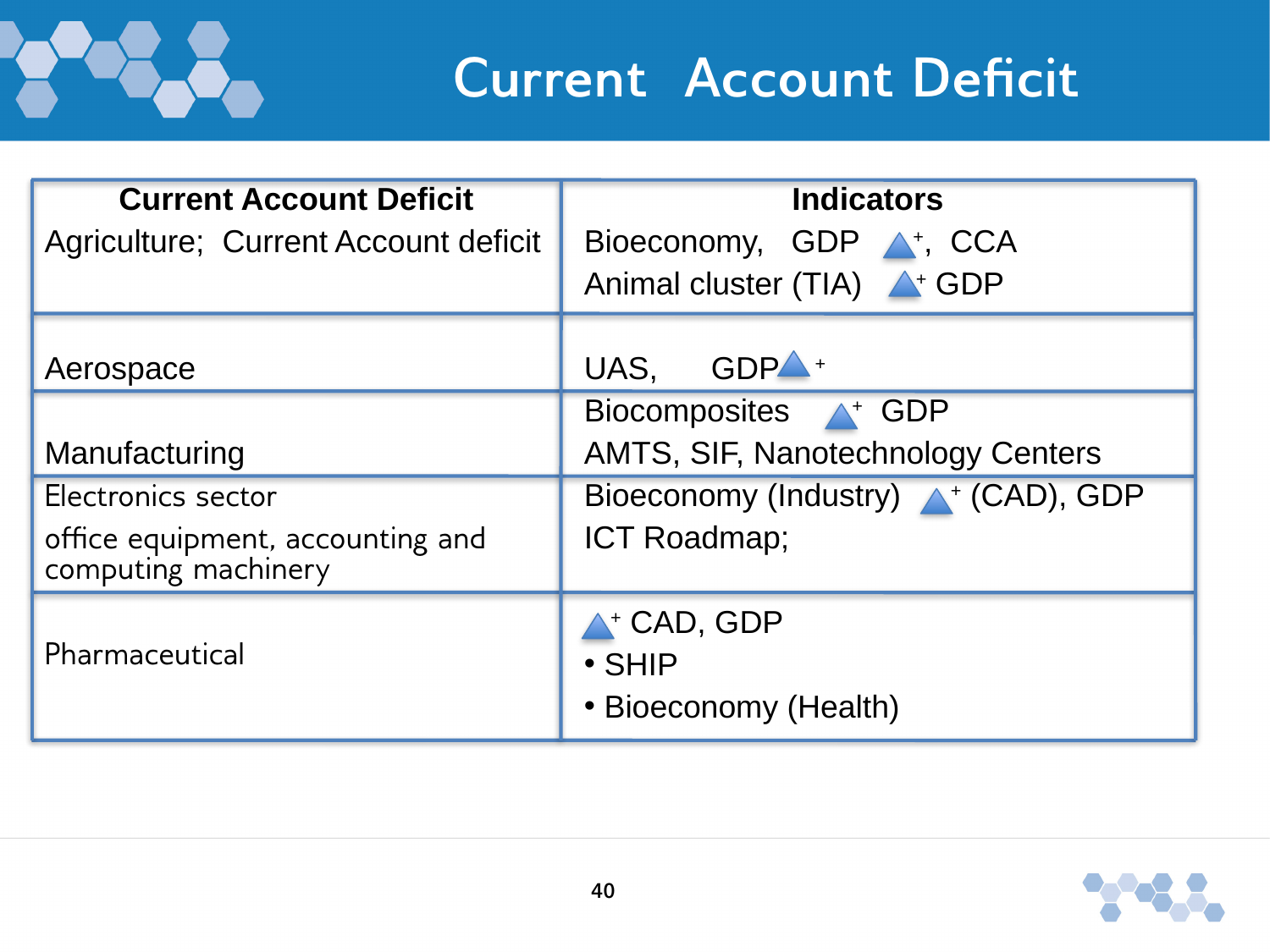

Current  Account Deficit
Indicators
Bioeconomy,   GDP      +,  CCA
Animal cluster (TIA)      + GDP

UAS,      GDP    +
Biocomposites       +  GDP
AMTS, SIF, Nanotechnology Centers
Bioeconomy (Industry)      + (CAD), GDP
ICT Roadmap;

   + CAD, GDP
 SHIP
 Bioeconomy (Health)

Current Account Deficit
Agriculture;  Current Account deficit

Aerospace

Manufacturing
Electronics sector
office equipment, accounting and  computing machinery

Pharmaceutical

40